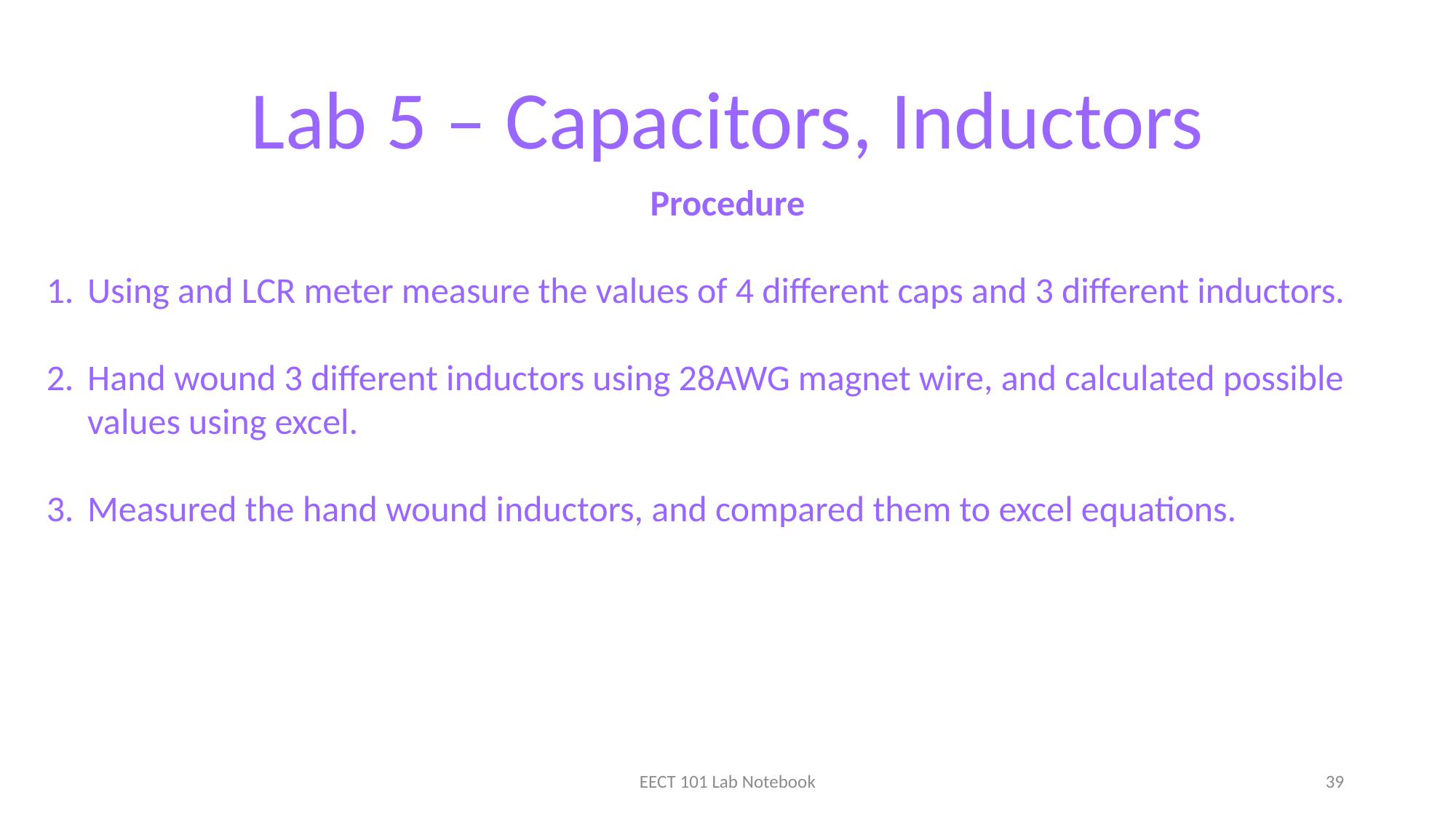

# Lab 5 – Capacitors, Inductors
Procedure

Using and LCR meter measure the values of 4 different caps and 3 different inductors.

Hand wound 3 different inductors using 28AWG magnet wire, and calculated possible values using excel.

Measured the hand wound inductors, and compared them to excel equations.

EECT 101 Lab Notebook
39